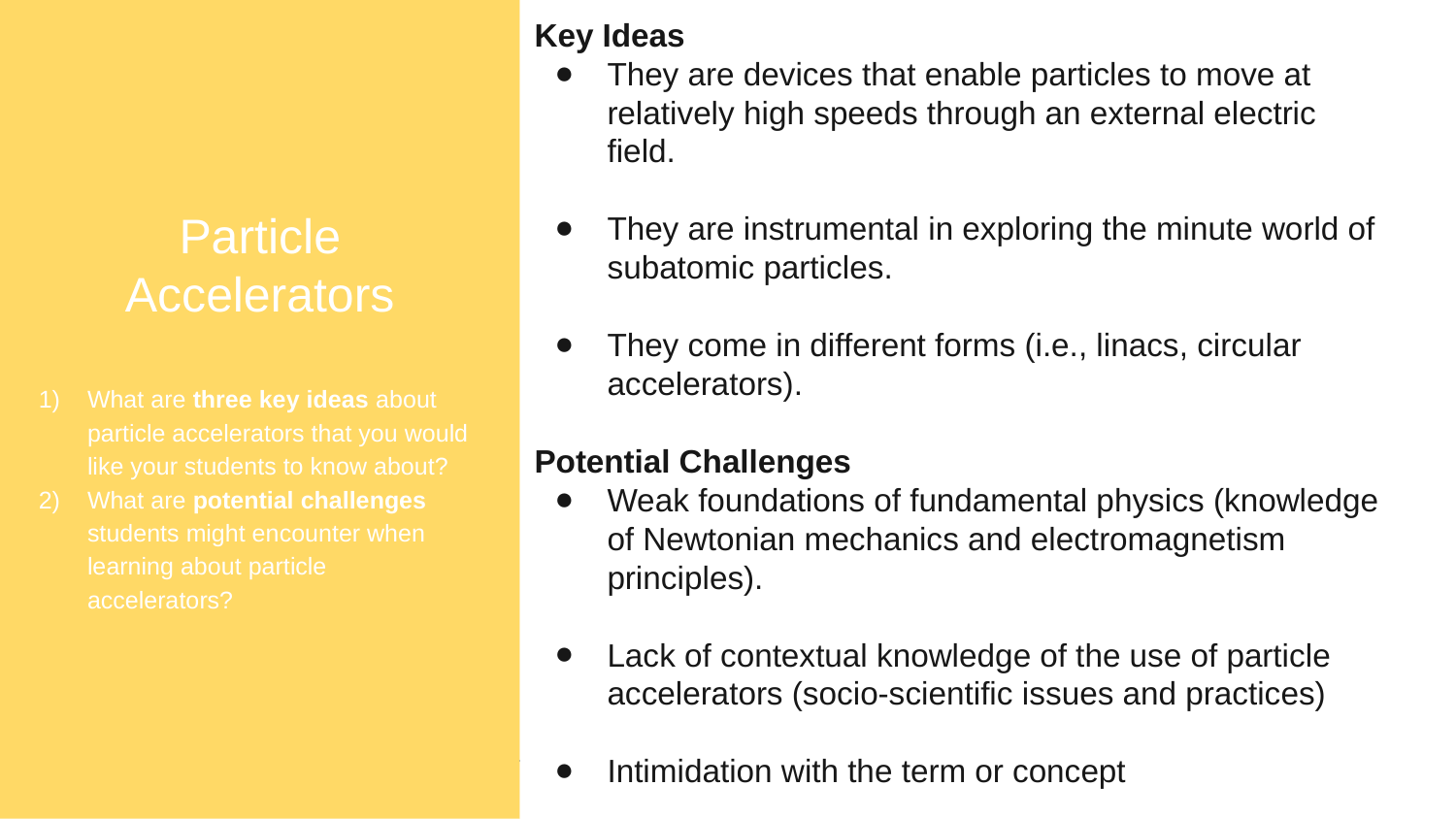

Particle Accelerators

What are three key ideas about particle accelerators that you would like your students to know about?
What are potential challenges students might encounter when learning about particle accelerators?
Key Ideas
They are devices that enable particles to move at relatively high speeds through an external electric field.

They are instrumental in exploring the minute world of subatomic particles.

They come in different forms (i.e., linacs, circular accelerators).

Potential Challenges
Weak foundations of fundamental physics (knowledge of Newtonian mechanics and electromagnetism principles).

Lack of contextual knowledge of the use of particle accelerators (socio-scientific issues and practices)

Intimidation with the term or concept